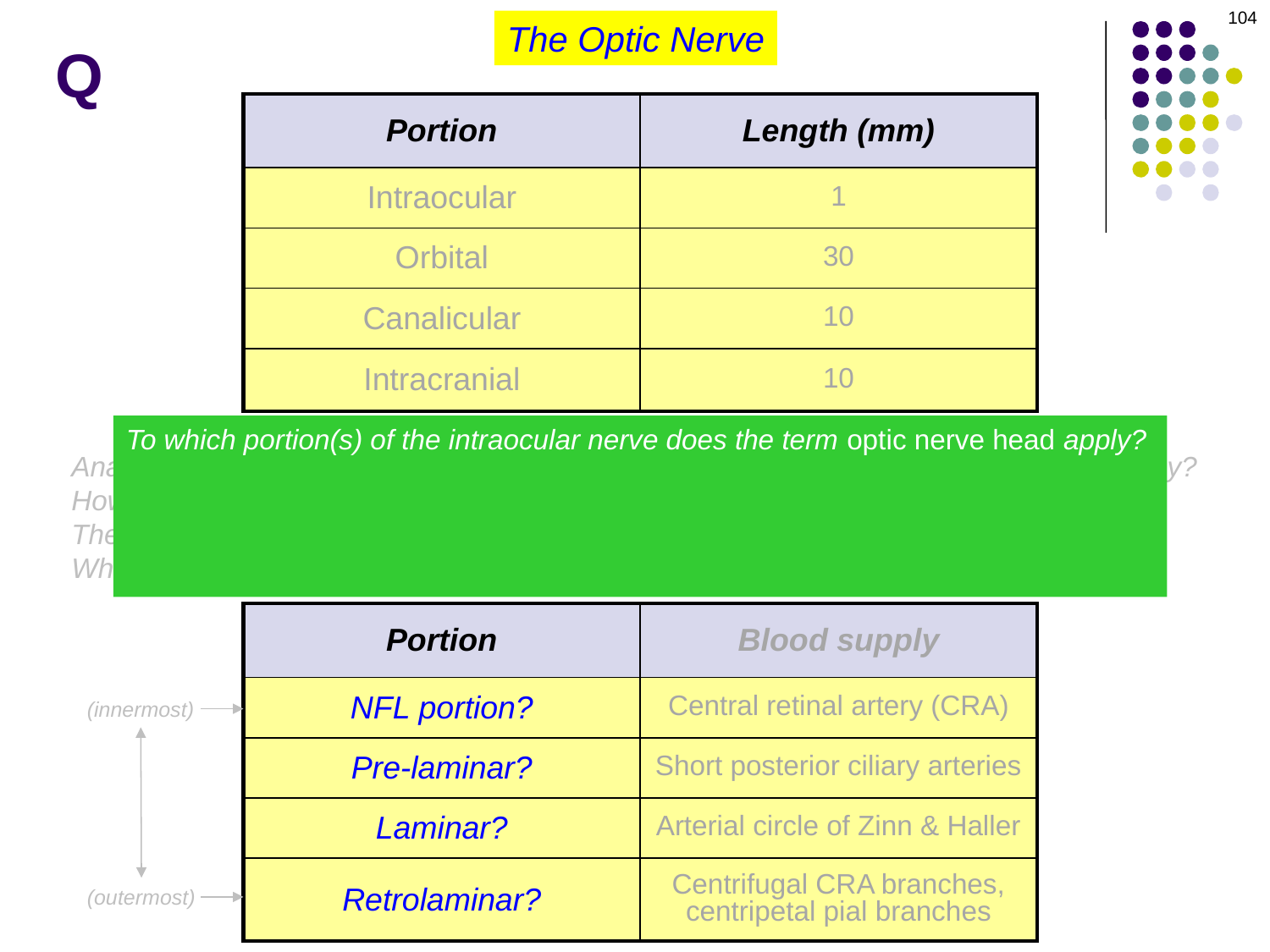

104
The Optic Nerve
# Q
| Portion | Length (mm) |
| --- | --- |
| Intraocular | 1 |
| Orbital | 30 |
| Canalicular | 10 |
| Intracranial | 10 |
To which portion(s) of the intraocular nerve does the term optic nerve head apply?
This one is tougher to answer. The Glaucoma book treats the terms optic nerve head and optic disc as synonyms. The Fundamentals book initially does as well… but three pages later states that the nerve head is synonymous with the intraocular portion of the nerve.
Anatomically speaking, the optic nerve is considered to have four portions. What are they?
How long is each?
The intraocular portion is also considered to have four portions. What are they?
What is the blood supply for each?
| Portion | Blood supply |
| --- | --- |
| NFL portion? | Central retinal artery (CRA) |
| Pre-laminar? | Short posterior ciliary arteries |
| Laminar? | Arterial circle of Zinn & Haller |
| Retrolaminar? | Centrifugal CRA branches, centripetal pial branches |
(innermost)
(outermost)